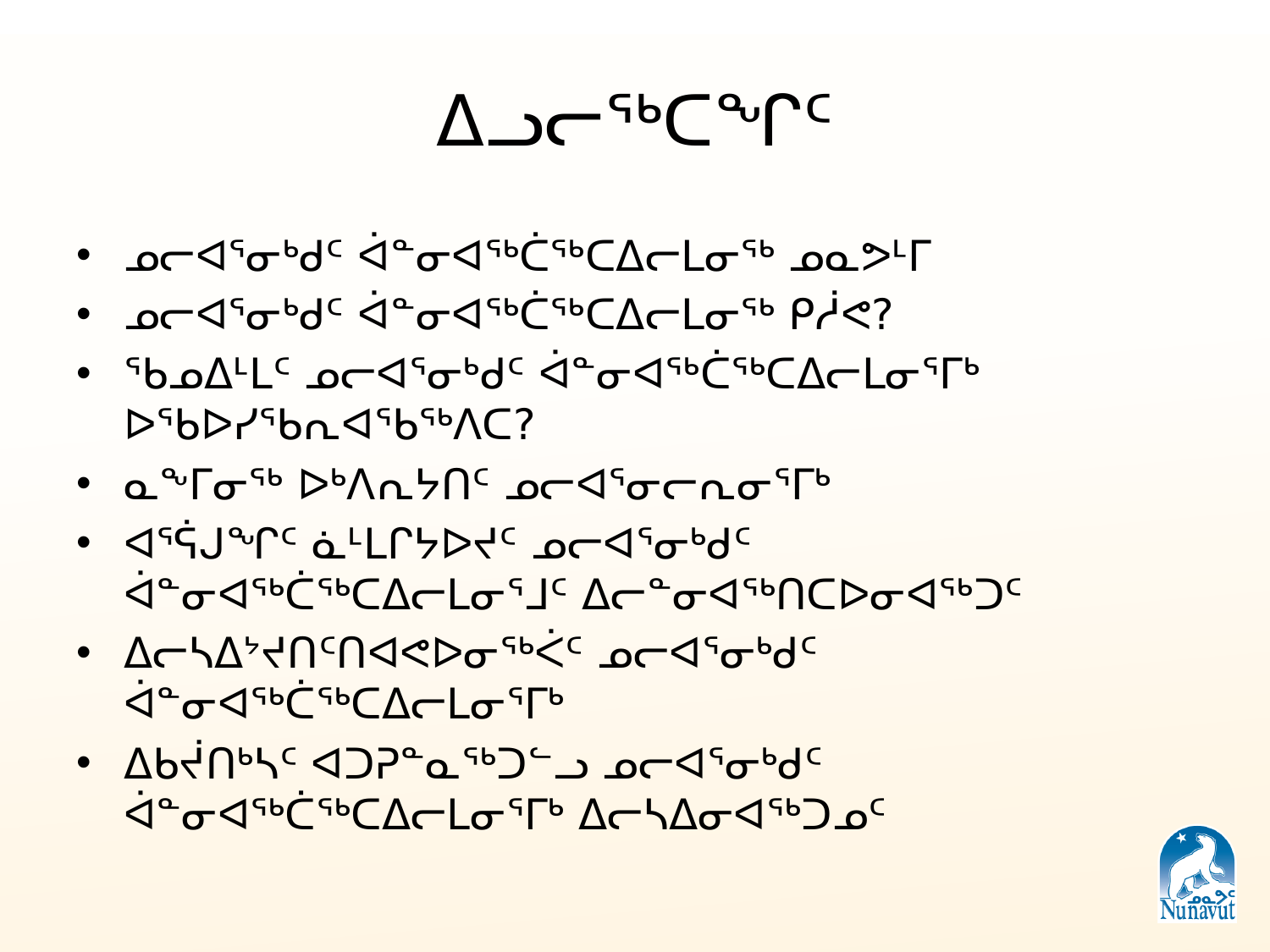

# ᐃᓗᓕᖅᑕᖏᑦ
ᓄᓕᐊᕐᓂᒃᑯᑦ ᐋᓐᓂᐊᖅᑖᖅᑕᐃᓕᒪᓂᖅ ᓄᓇᕗᒻᒥ
ᓄᓕᐊᕐᓂᒃᑯᑦ ᐋᓐᓂᐊᖅᑖᖅᑕᐃᓕᒪᓂᖅ ᑭᓲᕙ?
ᖃᓄᐃᒻᒪᑦ ᓄᓕᐊᕐᓂᒃᑯᑦ ᐋᓐᓂᐊᖅᑖᖅᑕᐃᓕᒪᓂᕐᒥᒃ ᐅᖃᐅᓯᖃᕆᐊᖃᖅᐱᑕ?
ᓇᖕᒥᓂᖅ ᐅᒃᐱᕆᔭᑎᑦ ᓄᓕᐊᕐᓂᓕᕆᓂᕐᒥᒃ
ᐊᕐᕌᒍᖏᑦ ᓈᒻᒪᒋᔭᐅᔪᑦ ᓄᓕᐊᕐᓂᒃᑯᑦ ᐋᓐᓂᐊᖅᑖᖅᑕᐃᓕᒪᓂᕐᒧᑦ ᐃᓕᓐᓂᐊᖅᑎᑕᐅᓂᐊᖅᑐᑦ
ᐃᓕᓴᐃᔾᔪᑎᑦᑎᐊᕙᐅᓂᖅᐹᑦ ᓄᓕᐊᕐᓂᒃᑯᑦ ᐋᓐᓂᐊᖅᑖᖅᑕᐃᓕᒪᓂᕐᒥᒃ
ᐃᑲᔫᑎᒃᓴᑦ ᐊᑐᕈᓐᓇᖅᑐᓪᓗ ᓄᓕᐊᕐᓂᒃᑯᑦ ᐋᓐᓂᐊᖅᑖᖅᑕᐃᓕᒪᓂᕐᒥᒃ ᐃᓕᓴᐃᓂᐊᖅᑐᓄᑦ